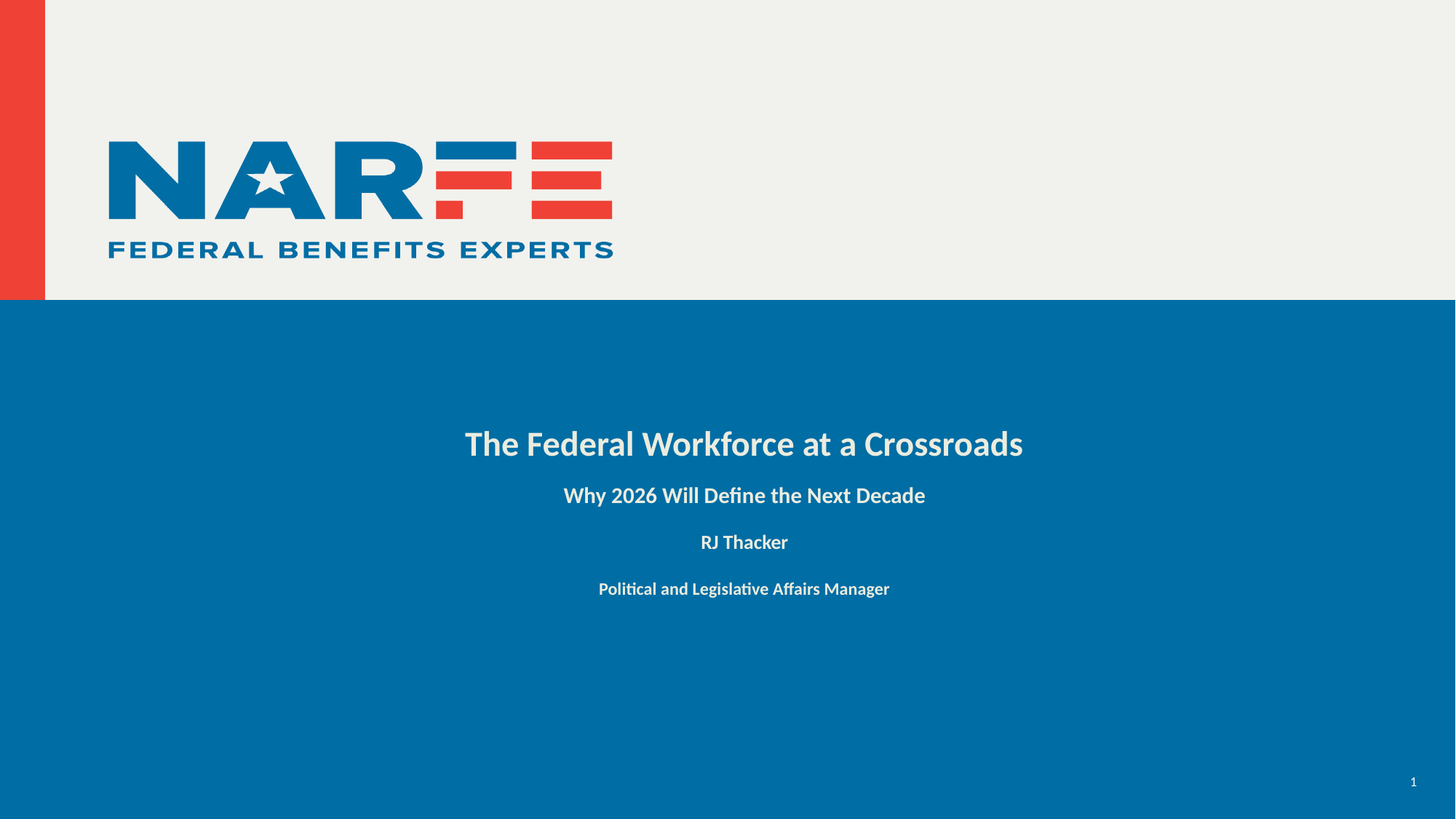

# The Federal Workforce at a Crossroads
Why 2026 Will Define the Next Decade
RJ Thacker
Political and Legislative Affairs Manager
1